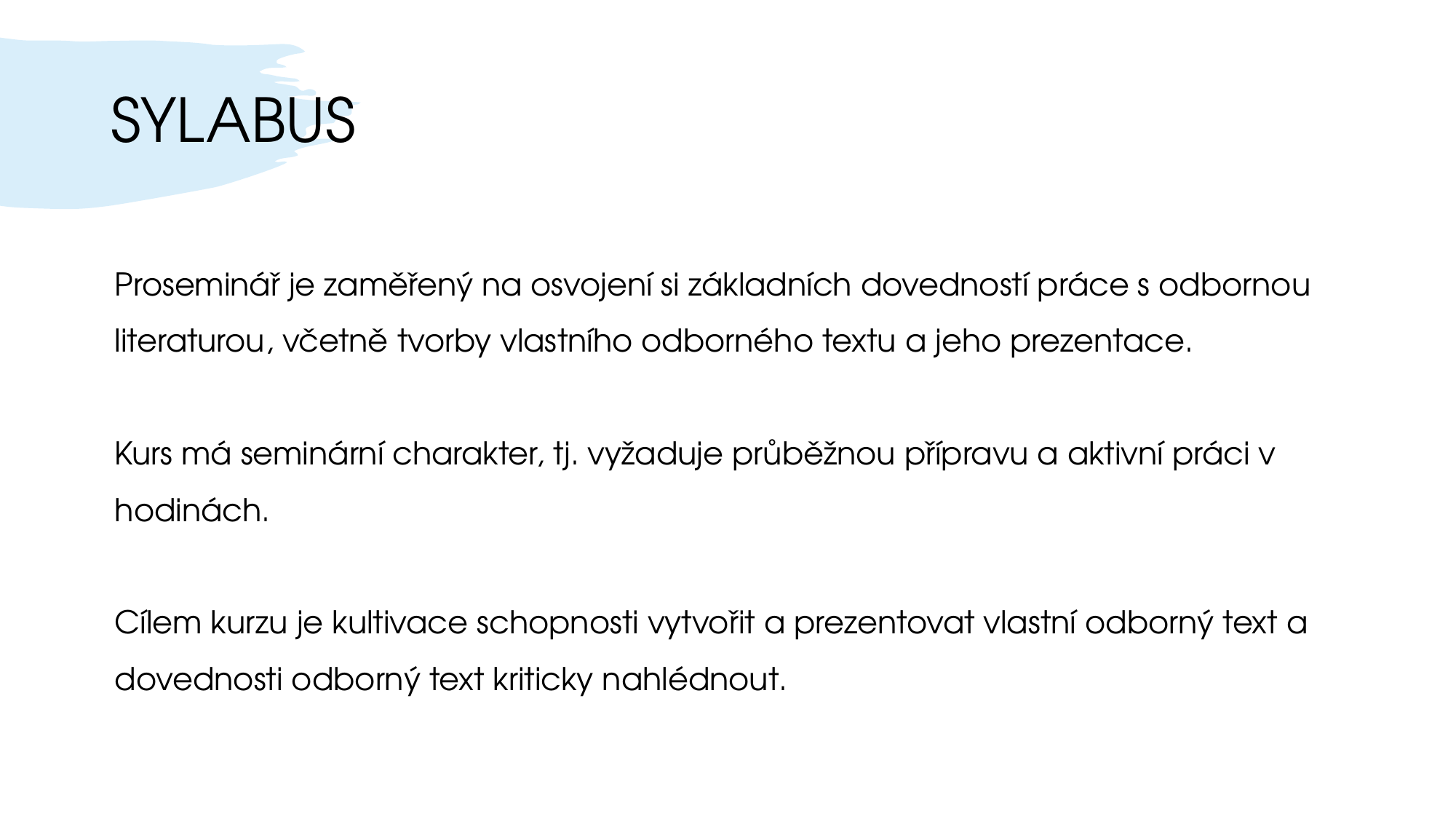

# SYLABUS
Proseminář je zaměřený na osvojení si základních dovedností práce s odbornou literaturou, včetně tvorby vlastního odborného textu a jeho prezentace.

Kurs má seminární charakter, tj. vyžaduje průběžnou přípravu a aktivní práci v hodinách.

Cílem kurzu je kultivace schopnosti vytvořit a prezentovat vlastní odborný text a dovednosti odborný text kriticky nahlédnout.